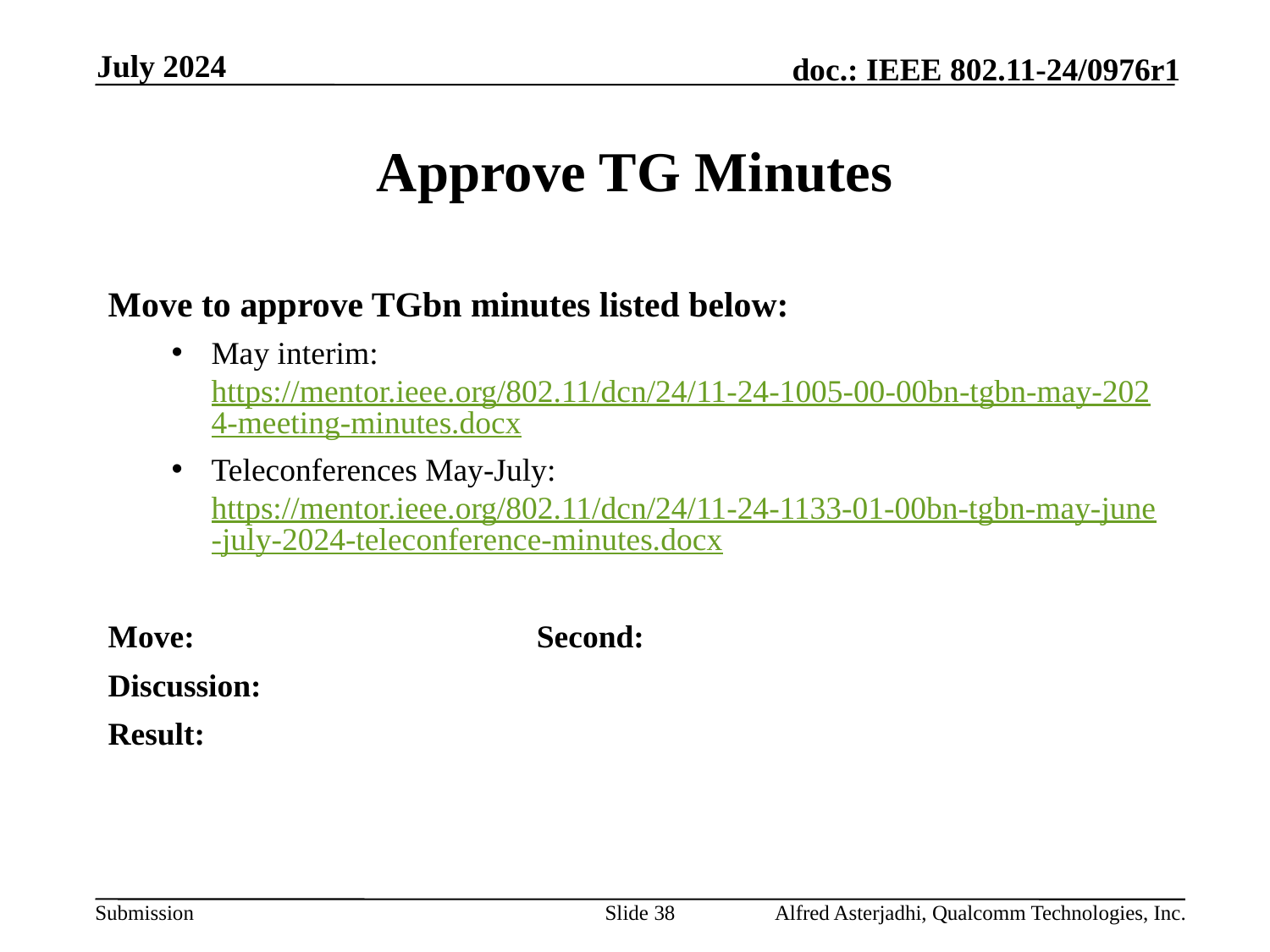

July 2024
# Approve TG Minutes
Move to approve TGbn minutes listed below:
May interim: https://mentor.ieee.org/802.11/dcn/24/11-24-1005-00-00bn-tgbn-may-2024-meeting-minutes.docx
Teleconferences May-July: https://mentor.ieee.org/802.11/dcn/24/11-24-1133-01-00bn-tgbn-may-june-july-2024-teleconference-minutes.docx

Move: 			Second:
Discussion:
Result:
Slide 38
Alfred Asterjadhi, Qualcomm Technologies, Inc.